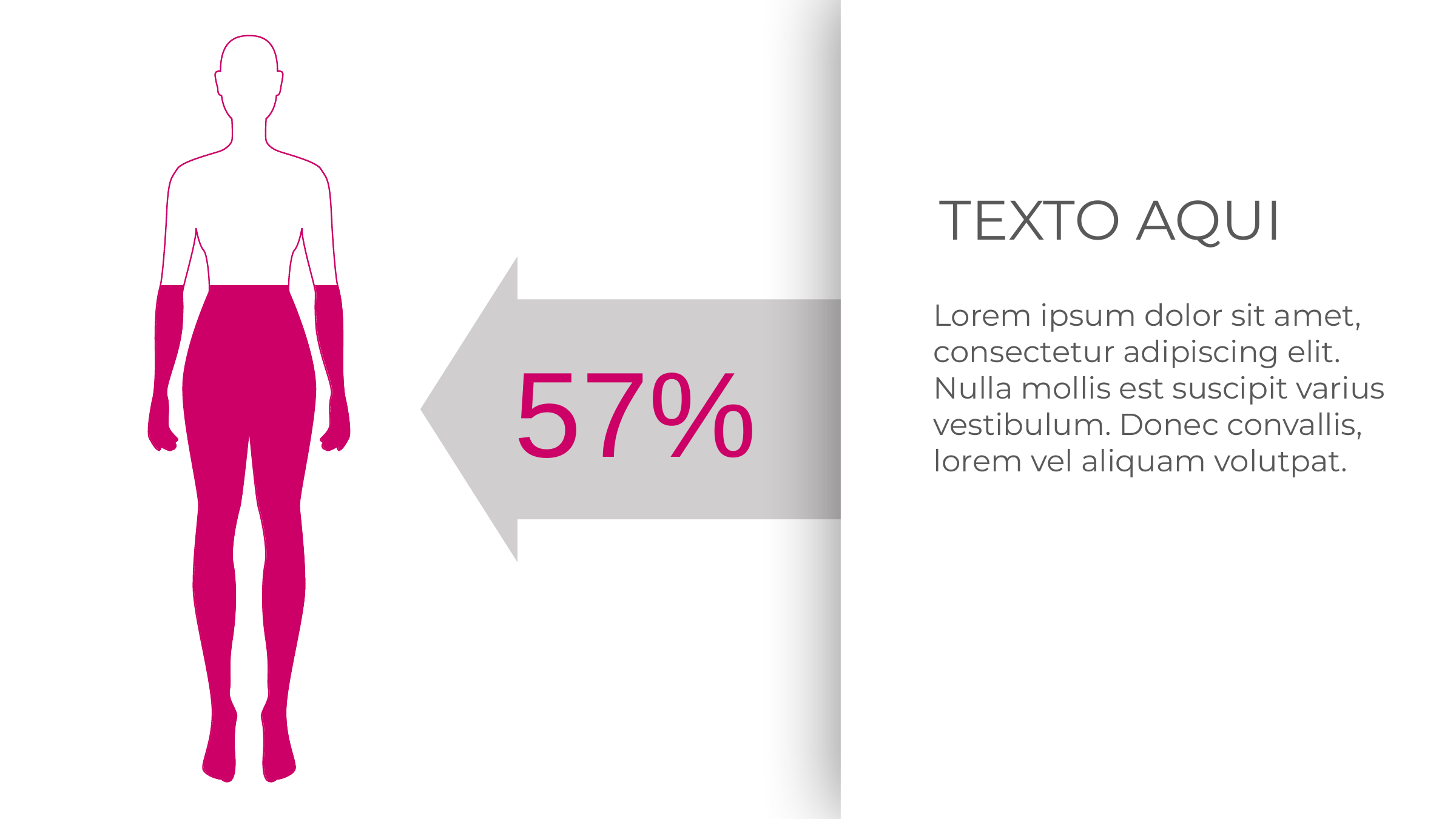

TEXTO AQUI

Lorem ipsum dolor sit amet, consectetur adipiscing elit. Nulla mollis est suscipit varius vestibulum. Donec convallis, lorem vel aliquam volutpat.
57%